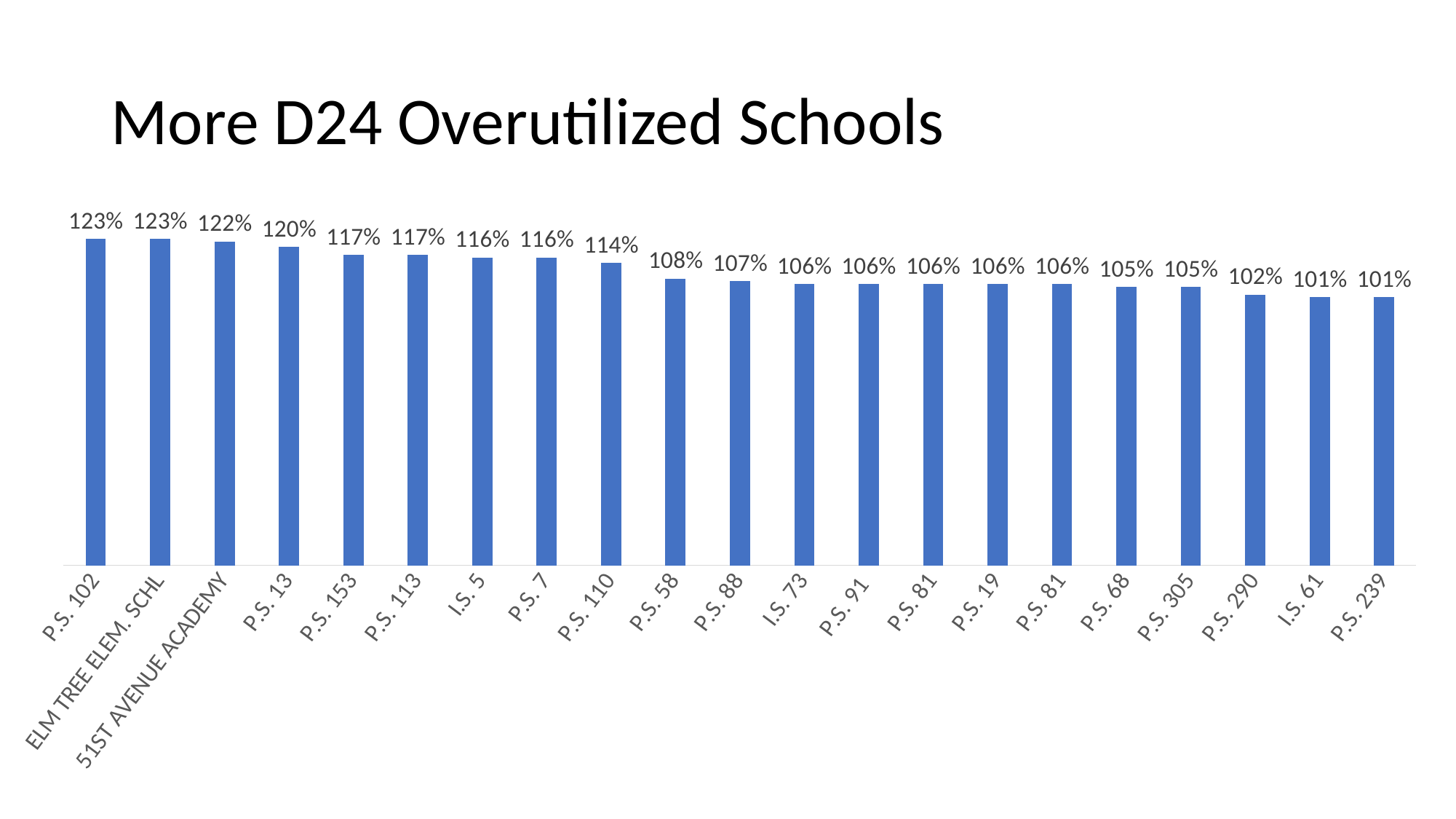

# More D24 Overutilized Schools

### Chart

| Category |  |
|---|---|
| P.S. 102 | 1.23 |
| ELM TREE ELEM. SCHL | 1.23 |
| 51ST AVENUE ACADEMY | 1.22 |
| P.S. 13 | 1.2 |
| P.S. 153 | 1.17 |
| P.S. 113 | 1.17 |
| I.S. 5 | 1.16 |
| P.S. 7 | 1.16 |
| P.S. 110 | 1.1400000000000001 |
| P.S. 58 | 1.08 |
| P.S. 88 | 1.07 |
| I.S. 73 | 1.06 |
| P.S. 91  | 1.06 |
| P.S. 81 | 1.06 |
| P.S. 19 | 1.06 |
| P.S. 81 | 1.06 |
| P.S. 68 | 1.05 |
| P.S. 305 | 1.05 |
| P.S. 290 | 1.02 |
| I.S. 61 | 1.01 |
| P.S. 239 | 1.01 |